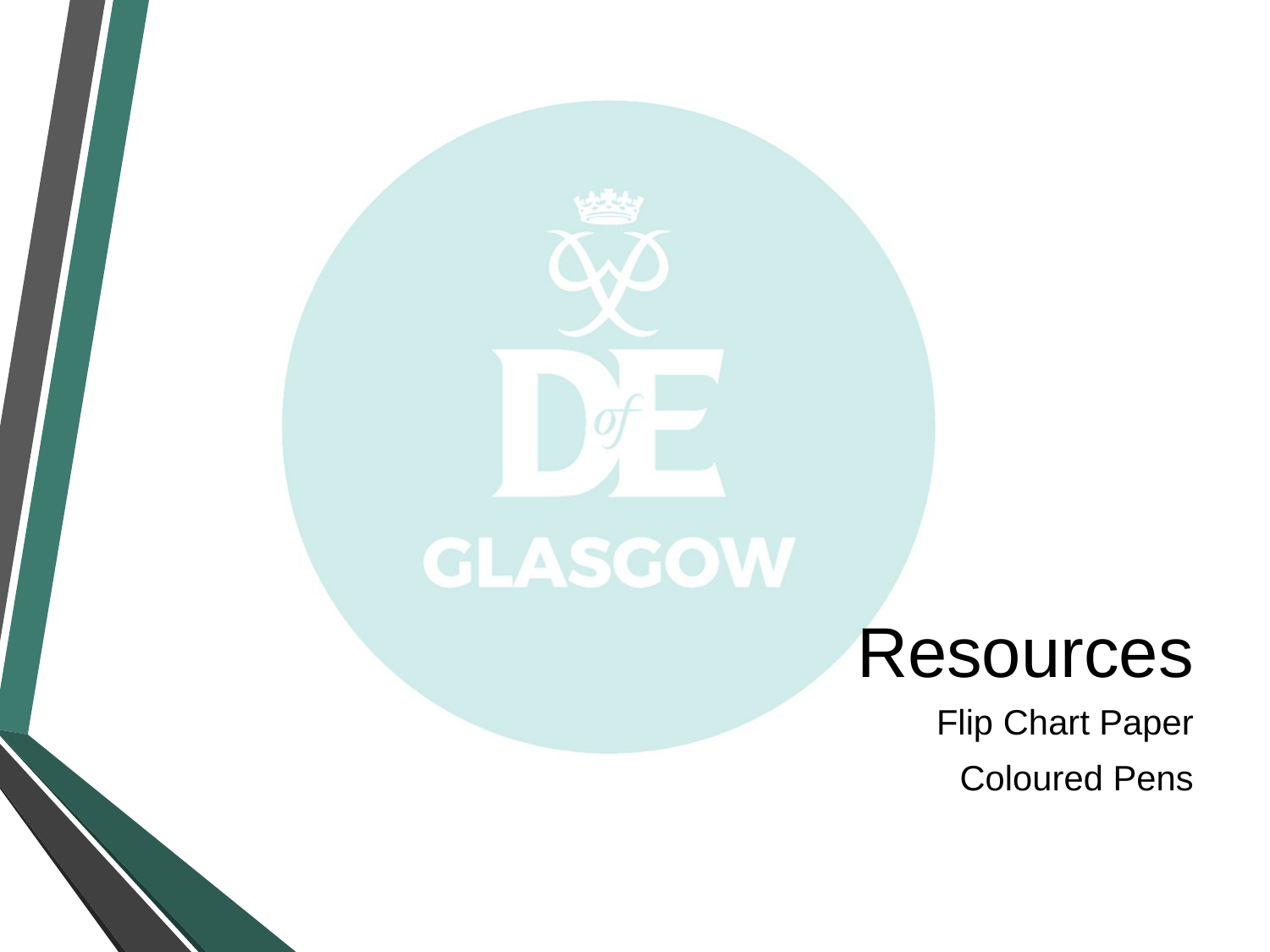

# Resources
Flip Chart Paper
Coloured Pens